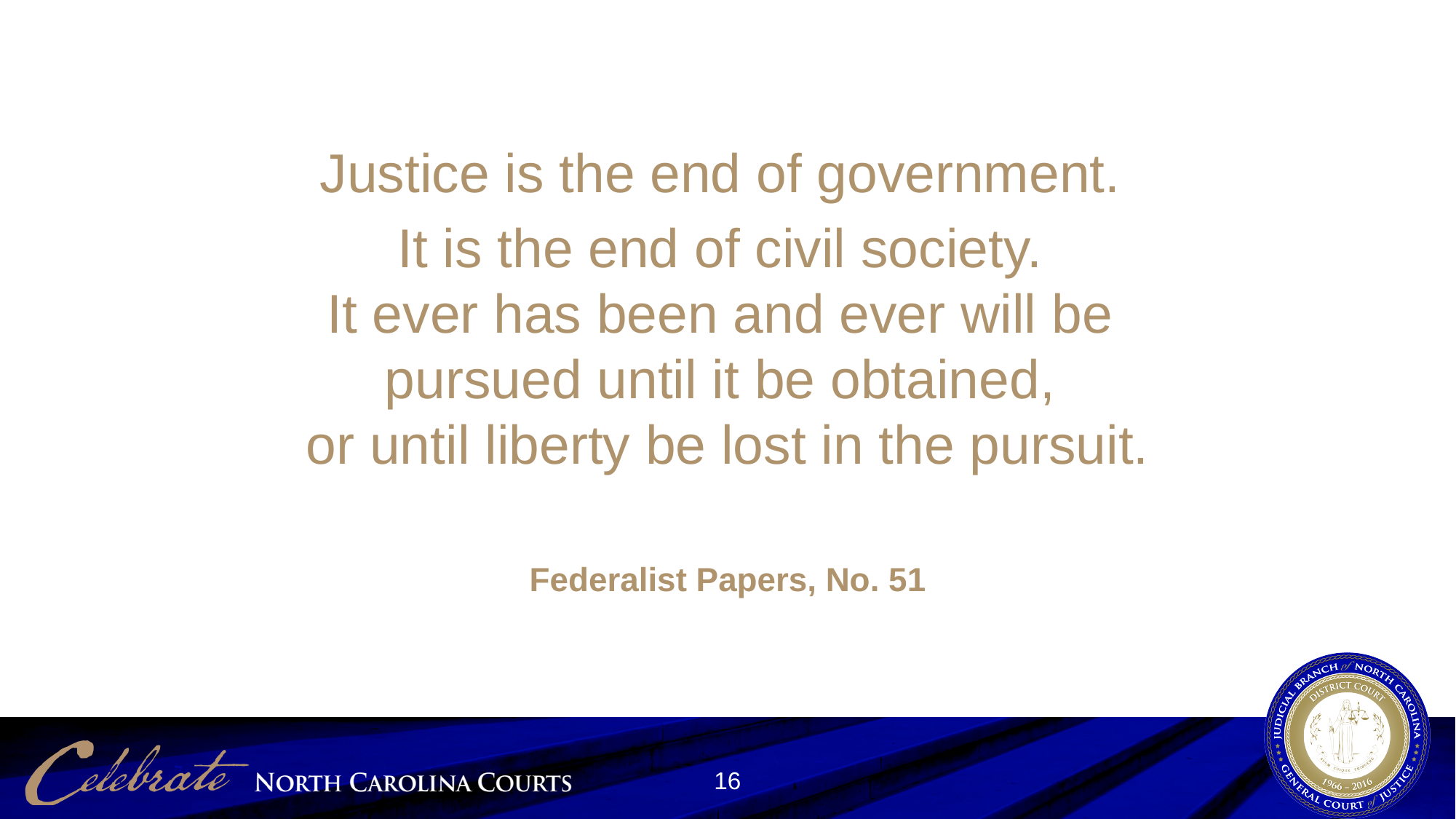

Justice is the end of government.
It is the end of civil society.
It ever has been and ever will be
pursued until it be obtained,
or until liberty be lost in the pursuit.

Federalist Papers, No. 51